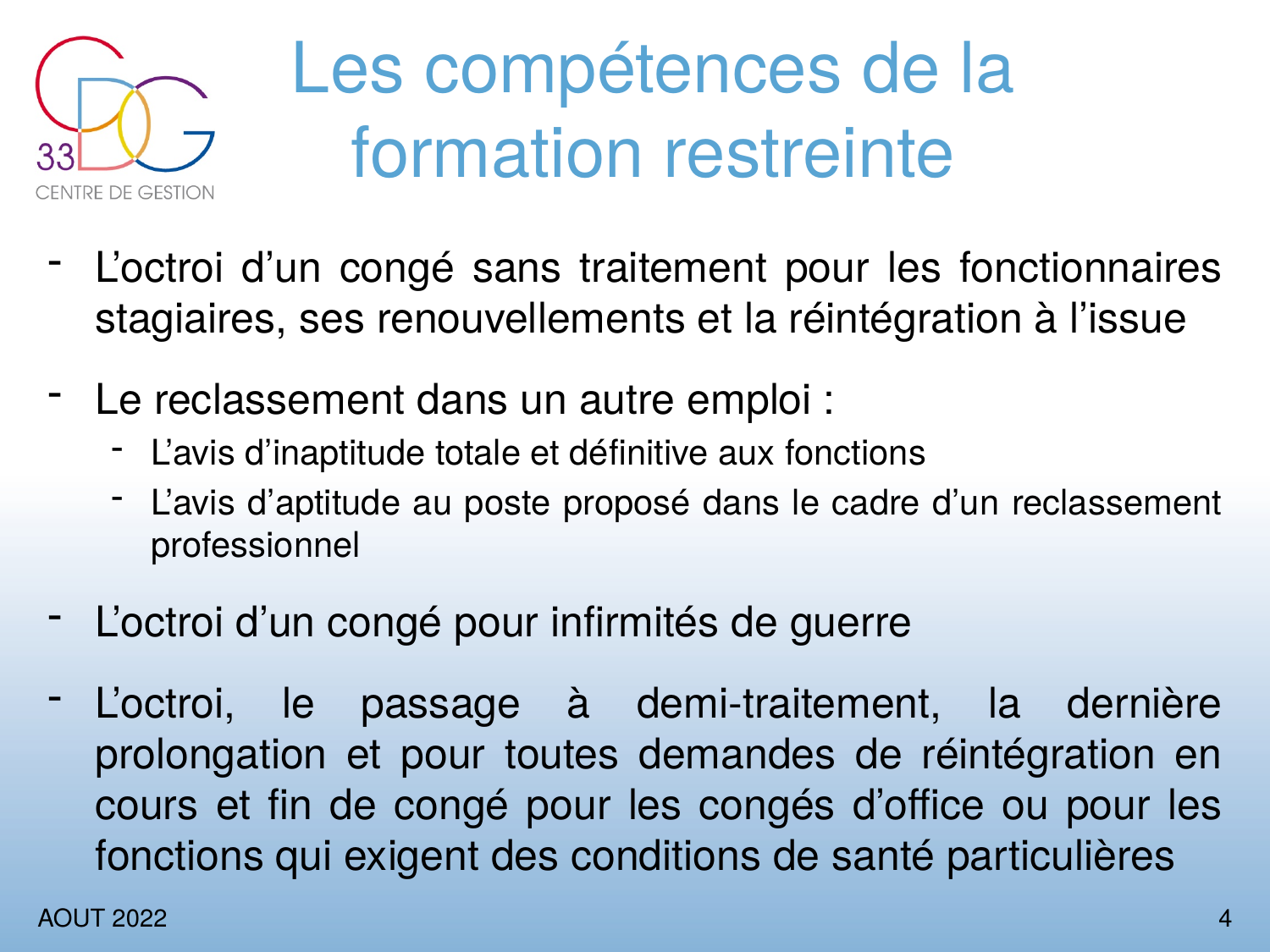

# Les compétences de la formation restreinte

L’octroi d’un congé sans traitement pour les fonctionnaires stagiaires, ses renouvellements et la réintégration à l’issue

Le reclassement dans un autre emploi :
L’avis d’inaptitude totale et définitive aux fonctions
L’avis d’aptitude au poste proposé dans le cadre d’un reclassement professionnel

L’octroi d’un congé pour infirmités de guerre

L’octroi, le passage à demi-traitement, la dernière prolongation et pour toutes demandes de réintégration en cours et fin de congé pour les congés d’office ou pour les fonctions qui exigent des conditions de santé particulières
AOUT 2022
4